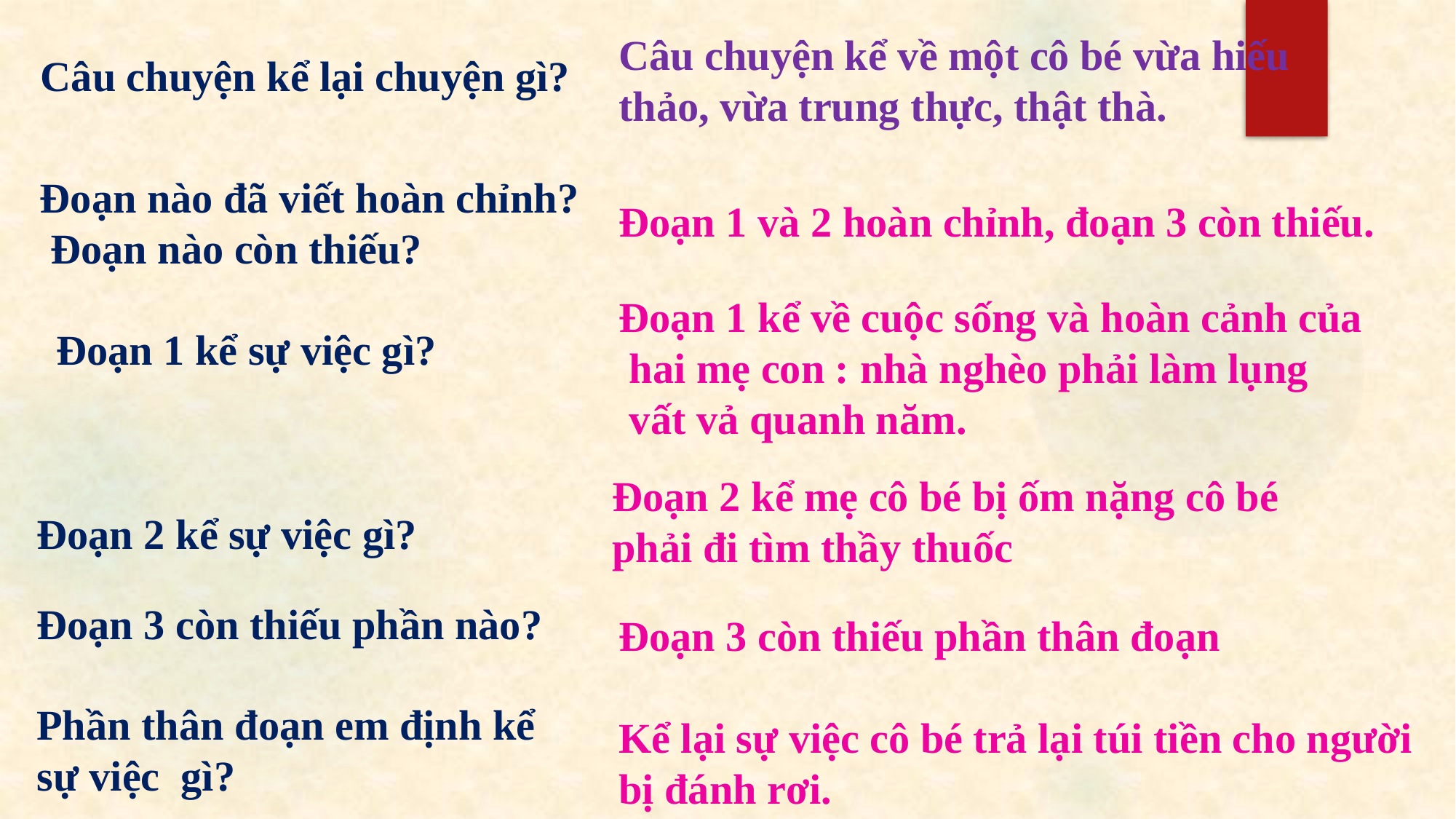

Câu chuyện kể về một cô bé vừa hiếu thảo, vừa trung thực, thật thà.
Câu chuyện kể lại chuyện gì?
Đoạn nào đã viết hoàn chỉnh?
 Đoạn nào còn thiếu?
Đoạn 1 và 2 hoàn chỉnh, đoạn 3 còn thiếu.
Đoạn 1 kể về cuộc sống và hoàn cảnh của
 hai mẹ con : nhà nghèo phải làm lụng
 vất vả quanh năm.
Đoạn 1 kể sự việc gì?
Đoạn 2 kể mẹ cô bé bị ốm nặng cô bé
phải đi tìm thầy thuốc
Đoạn 2 kể sự việc gì?
Đoạn 3 còn thiếu phần nào?
Đoạn 3 còn thiếu phần thân đoạn
Phần thân đoạn em định kể sự việc  gì?
Kể lại sự việc cô bé trả lại túi tiền cho người
bị đánh rơi.